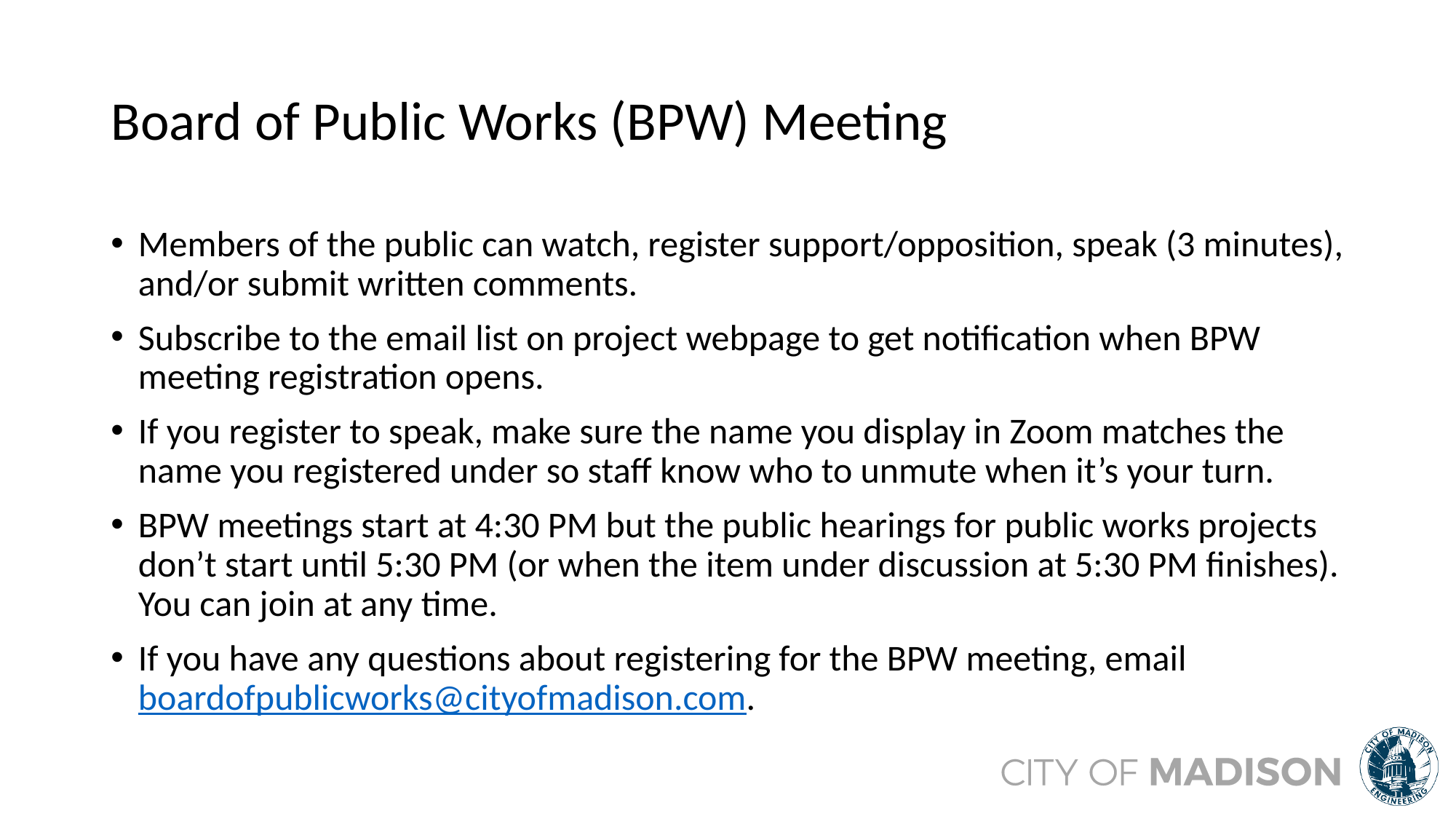

# Board of Public Works (BPW) Meeting
Members of the public can watch, register support/opposition, speak (3 minutes), and/or submit written comments.
Subscribe to the email list on project webpage to get notification when BPW meeting registration opens.
If you register to speak, make sure the name you display in Zoom matches the name you registered under so staff know who to unmute when it’s your turn.
BPW meetings start at 4:30 PM but the public hearings for public works projects don’t start until 5:30 PM (or when the item under discussion at 5:30 PM finishes). You can join at any time.
If you have any questions about registering for the BPW meeting, email boardofpublicworks@cityofmadison.com.